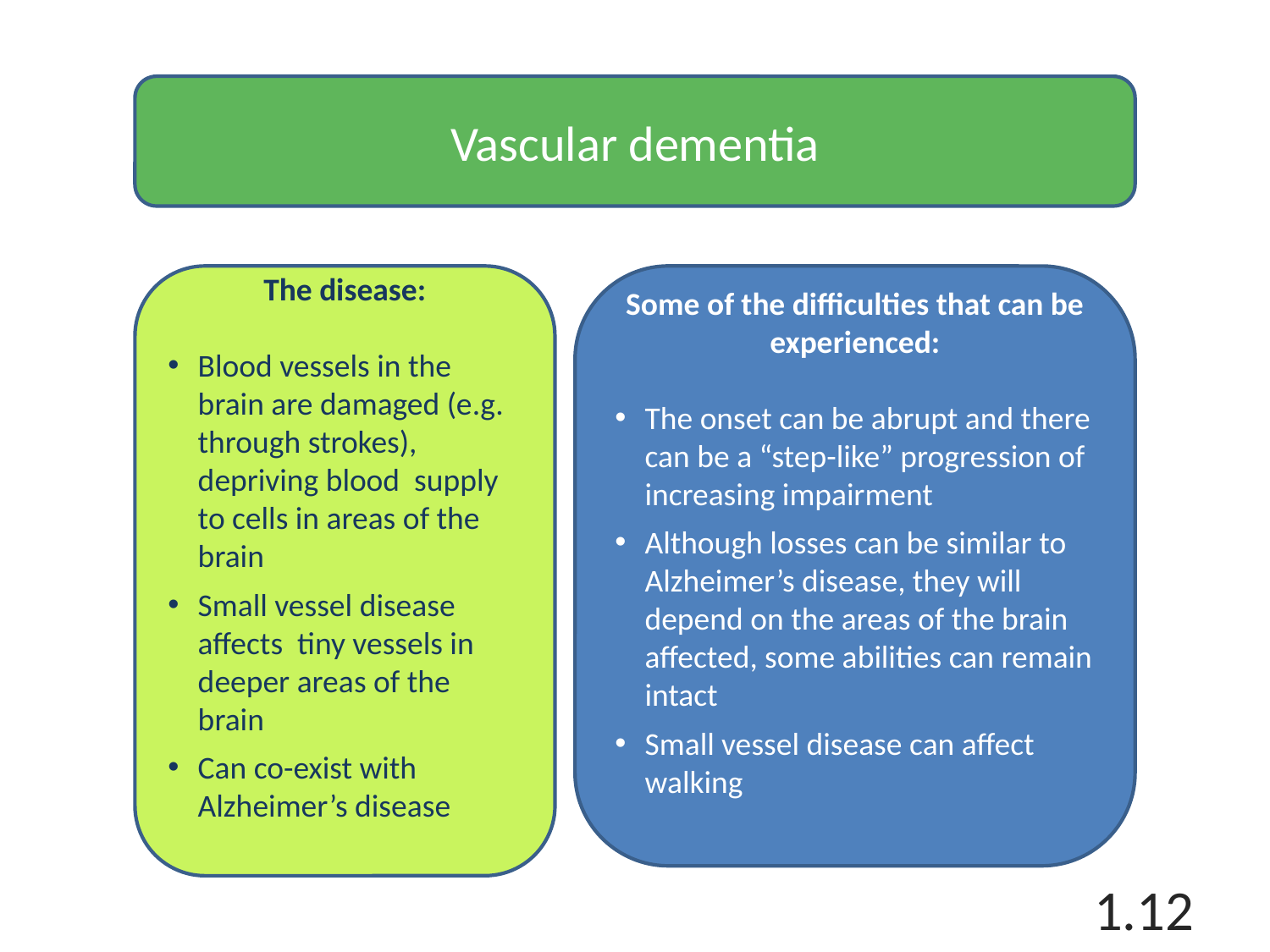

Vascular dementia

The disease:

Blood vessels in the brain are damaged (e.g. through strokes), depriving blood  supply to cells in areas of the brain
Small vessel disease affects  tiny vessels in deeper areas of the brain
Can co-exist with Alzheimer’s disease

Some of the difficulties that can be experienced:

The onset can be abrupt and there can be a “step-like” progression of increasing impairment
Although losses can be similar to Alzheimer’s disease, they will depend on the areas of the brain affected, some abilities can remain intact
Small vessel disease can affect walking

1.12